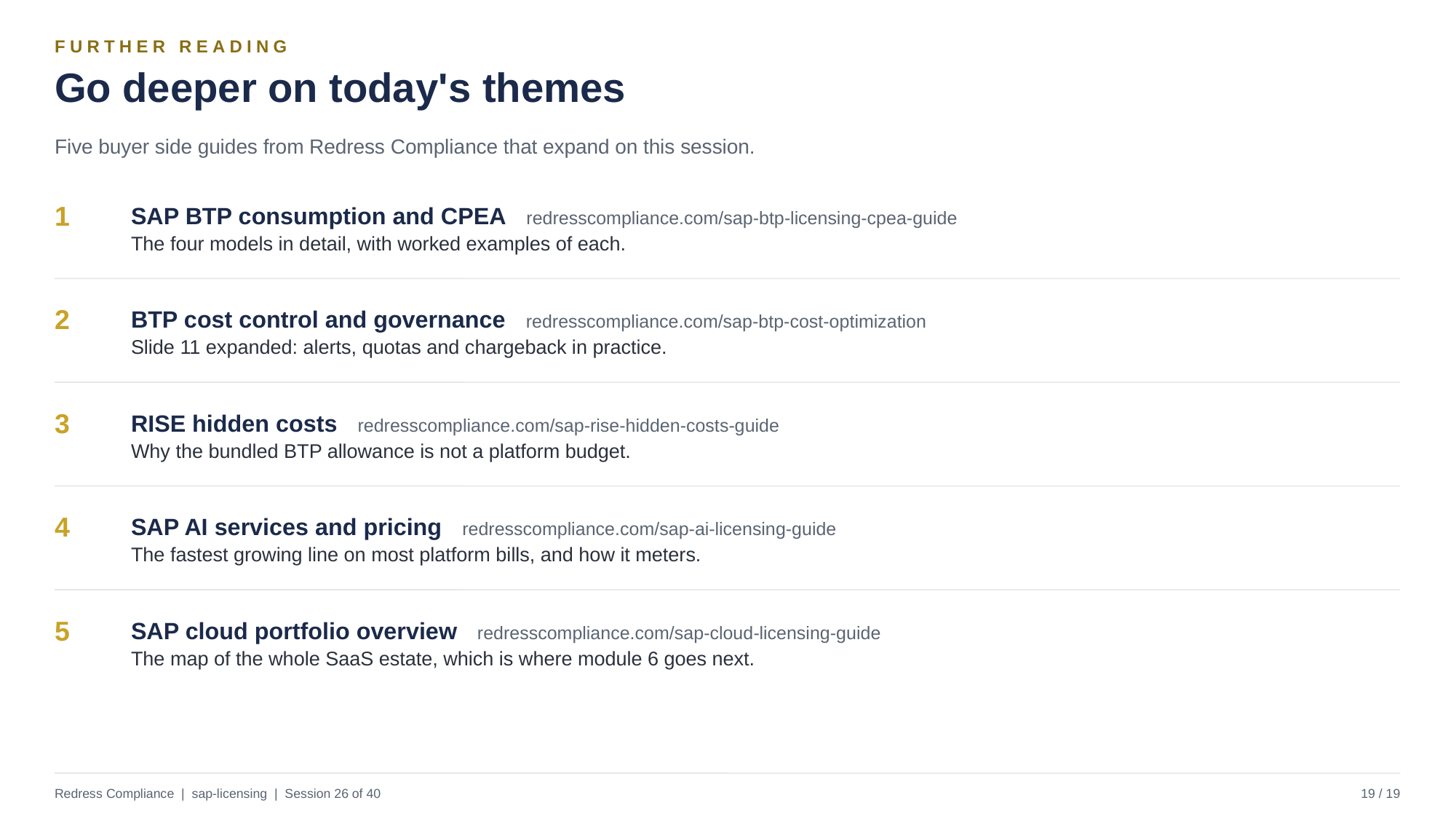

FURTHER READING
Go deeper on today's themes
Five buyer side guides from Redress Compliance that expand on this session.
SAP BTP consumption and CPEA    redresscompliance.com/sap-btp-licensing-cpea-guide
The four models in detail, with worked examples of each.
1

BTP cost control and governance    redresscompliance.com/sap-btp-cost-optimization
Slide 11 expanded: alerts, quotas and chargeback in practice.
2

RISE hidden costs    redresscompliance.com/sap-rise-hidden-costs-guide
Why the bundled BTP allowance is not a platform budget.
3

SAP AI services and pricing    redresscompliance.com/sap-ai-licensing-guide
The fastest growing line on most platform bills, and how it meters.
4

SAP cloud portfolio overview    redresscompliance.com/sap-cloud-licensing-guide
The map of the whole SaaS estate, which is where module 6 goes next.
5

Redress Compliance  |  sap-licensing  |  Session 26 of 40
19 / 19